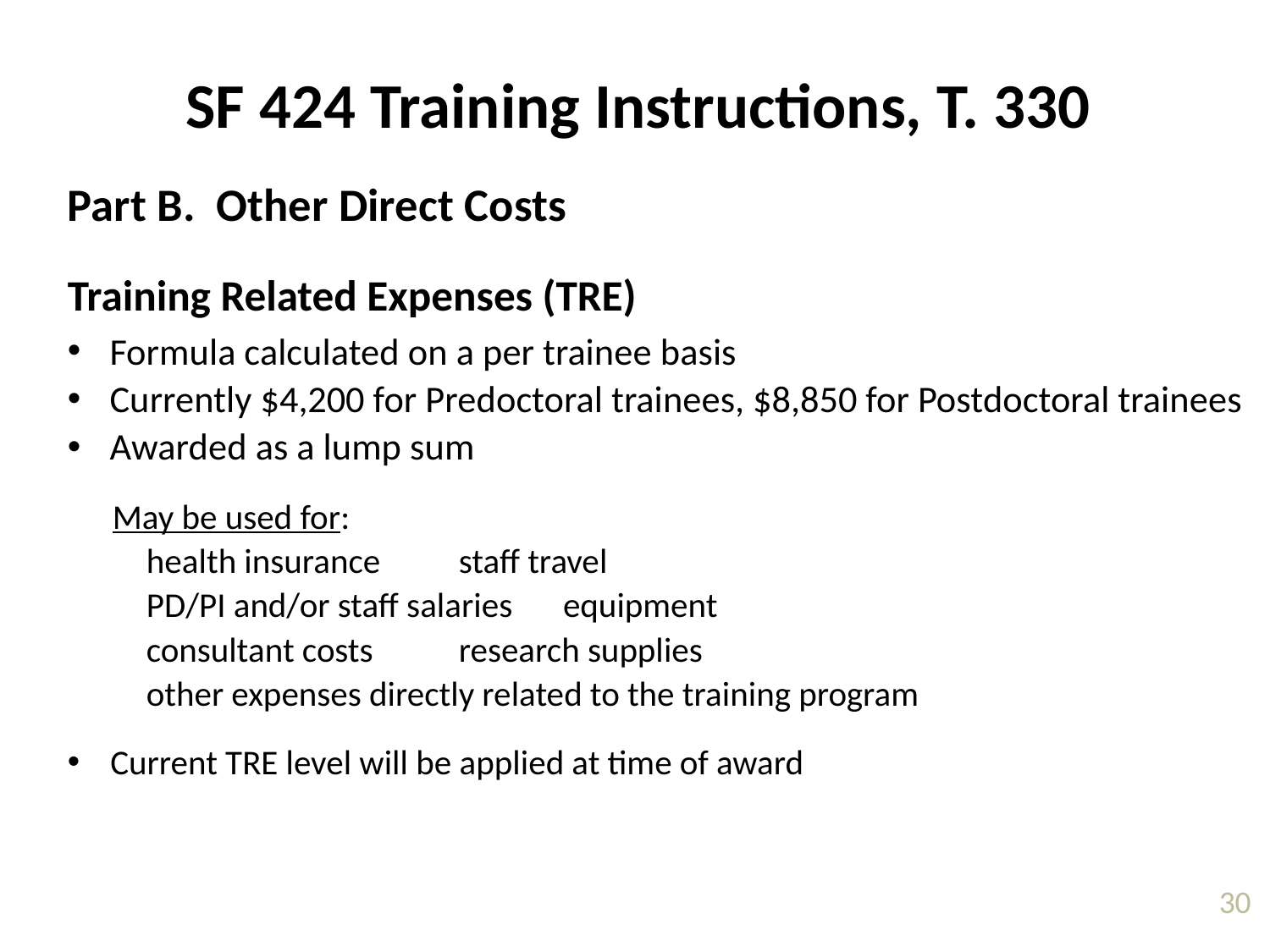

SF 424 Training Instructions, T. 330
Part B.  Other Direct Costs

Training Related Expenses (TRE)
Formula calculated on a per trainee basis
Currently $4,200 for Predoctoral trainees, $8,850 for Postdoctoral trainees
Awarded as a lump sum

	May be used for:
		health insurance					staff travel
		PD/PI and/or staff salaries			equipment
		consultant costs						research supplies
		other expenses directly related to the training program

Current TRE level will be applied at time of award

30